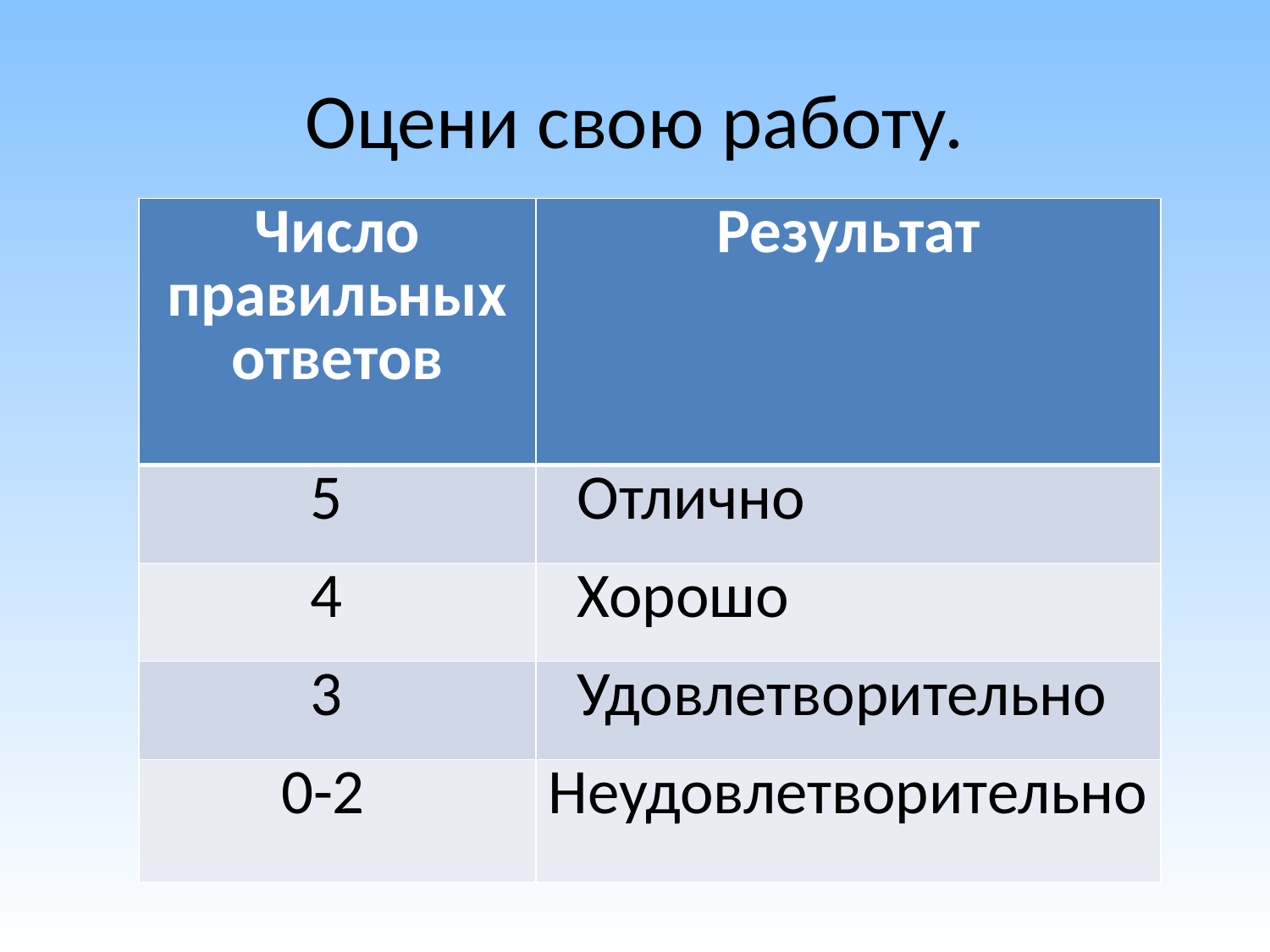

# Оцени свою работу.
| Число правильных ответов | Результат |
| --- | --- |
| 5 | Отлично |
| 4 | Хорошо |
| 3 | Удовлетворительно |
| 0-2 | Неудовлетворительно |